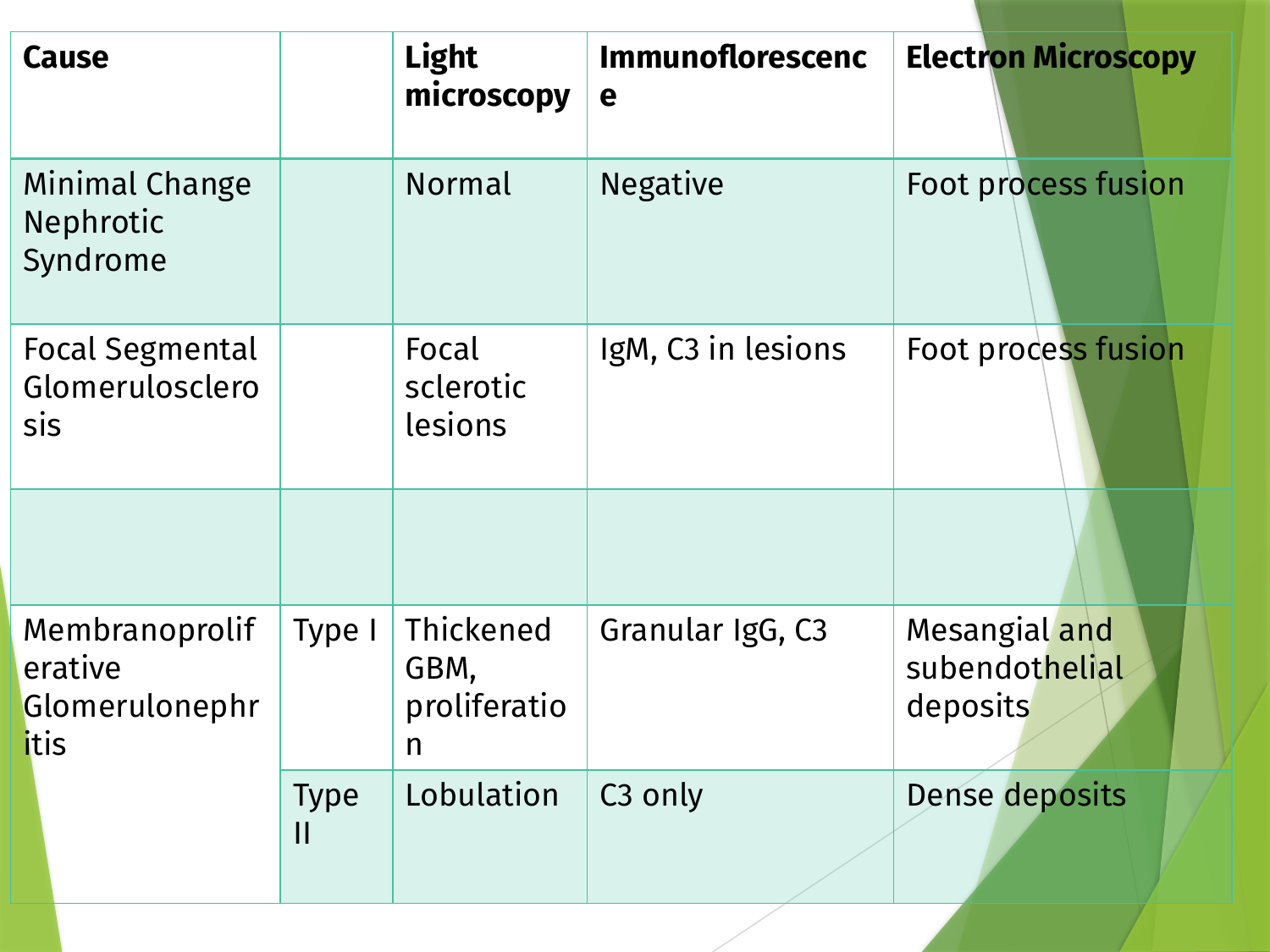

| Cause |  | Light microscopy | Immunoflorescence | Electron Microscopy |
| --- | --- | --- | --- | --- |
| Minimal Change Nephrotic Syndrome |  | Normal | Negative | Foot process fusion |
| Focal Segmental Glomerulosclerosis |  | Focal sclerotic lesions | IgM, C3 in lesions | Foot process fusion |
|  |  |  |  |  |
| Membranoproliferative Glomerulonephritis | Type I | Thickened GBM, proliferation | Granular IgG, C3 | Mesangial and subendothelial deposits |
|  | Type II | Lobulation | C3 only | Dense deposits |